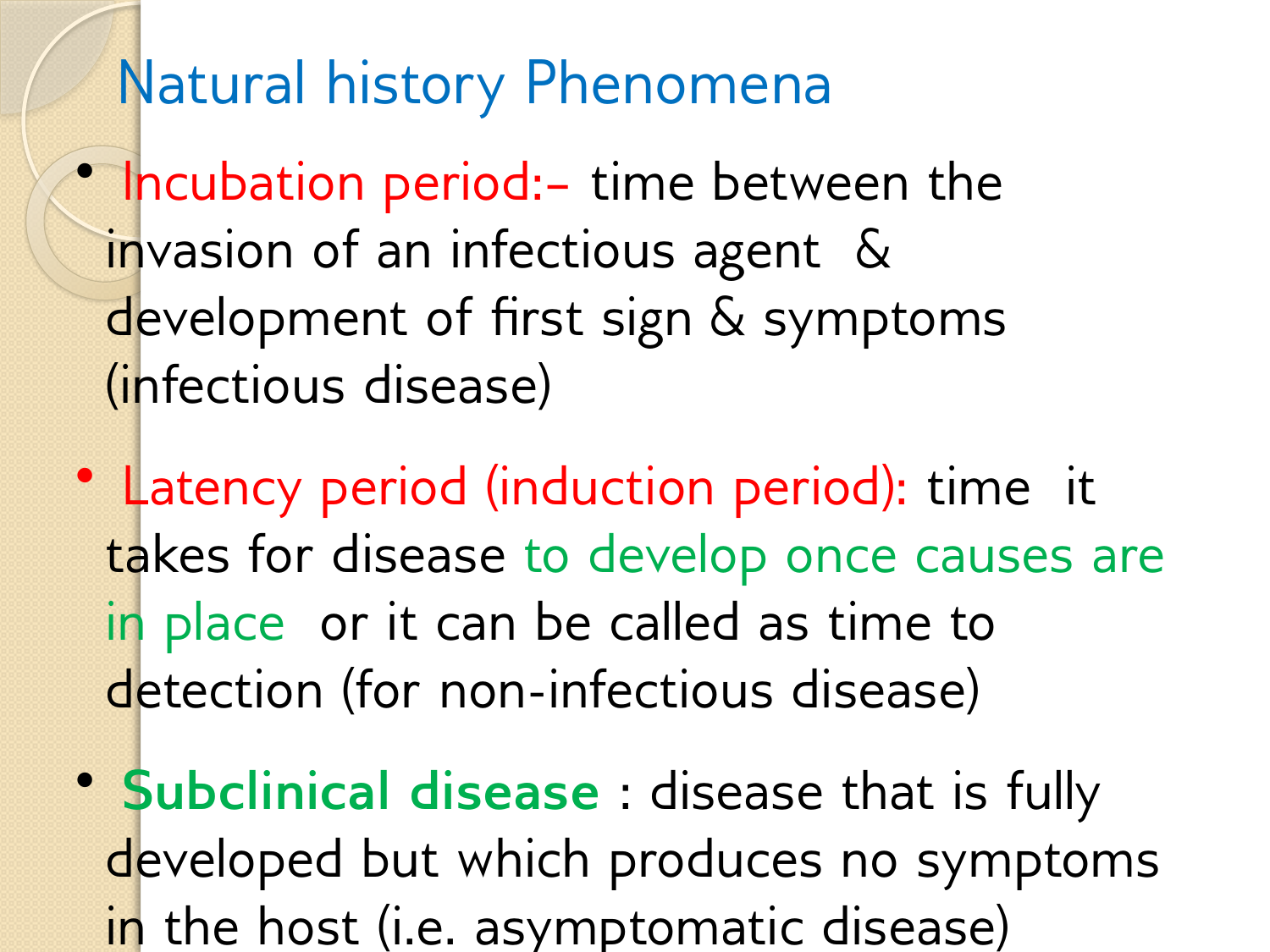

# Natural history Phenomena
 Incubation period:– time between the invasion of an infectious agent  & development of first sign & symptoms (infectious disease)
 Latency period (induction period): time  it takes for disease to develop once causes are in place  or it can be called as time to detection (for non-infectious disease)
 Subclinical disease : disease that is fully developed but which produces no symptoms in the host (i.e. asymptomatic disease)